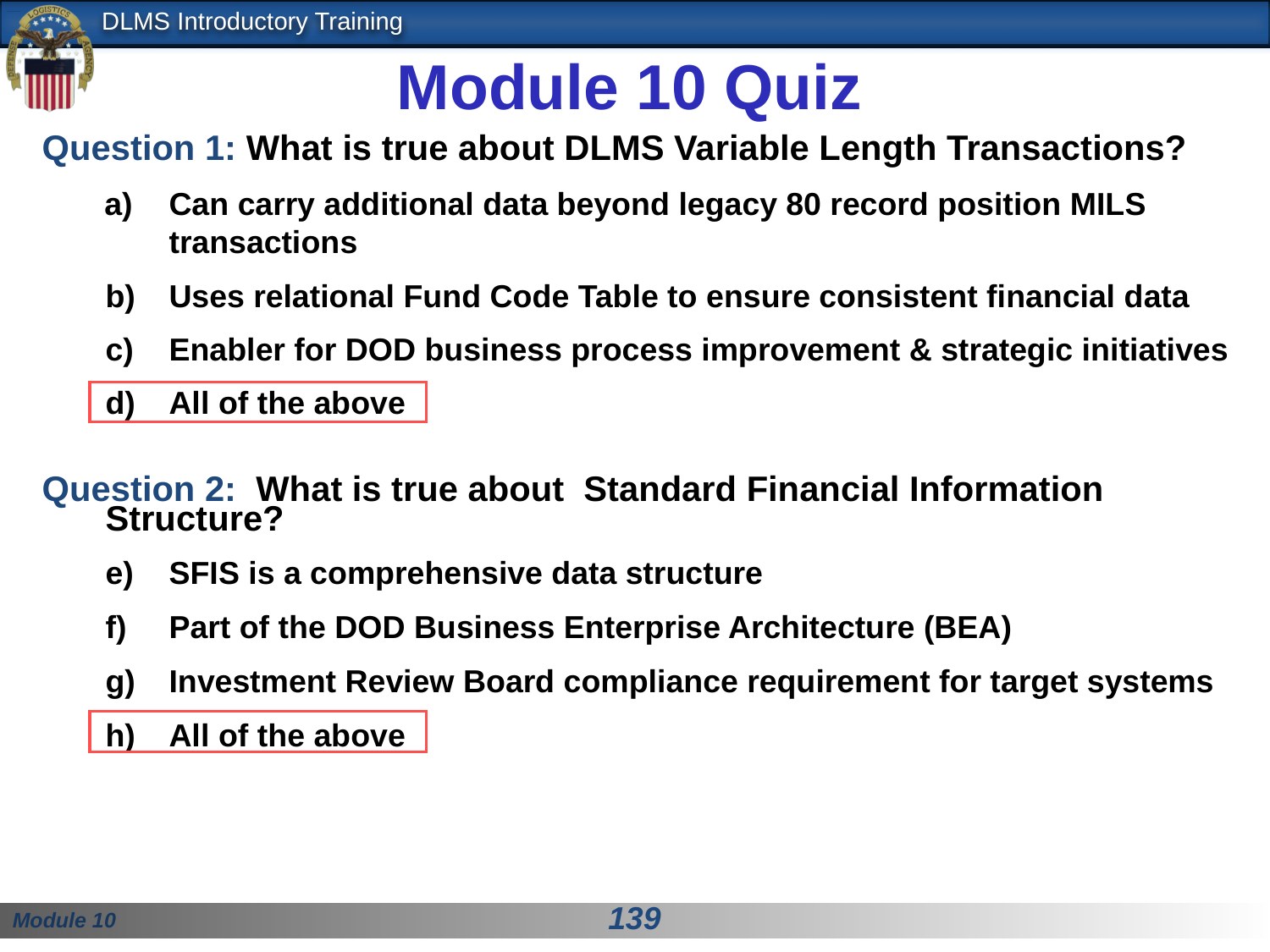

# Module 10 Quiz
Question 1: What is true about DLMS Variable Length Transactions?
Can carry additional data beyond legacy 80 record position MILS transactions
Uses relational Fund Code Table to ensure consistent financial data
Enabler for DOD business process improvement & strategic initiatives
All of the above

Question 2:  What is true about  Standard Financial Information Structure?
SFIS is a comprehensive data structure
Part of the DOD Business Enterprise Architecture (BEA)
Investment Review Board compliance requirement for target systems
All of the above